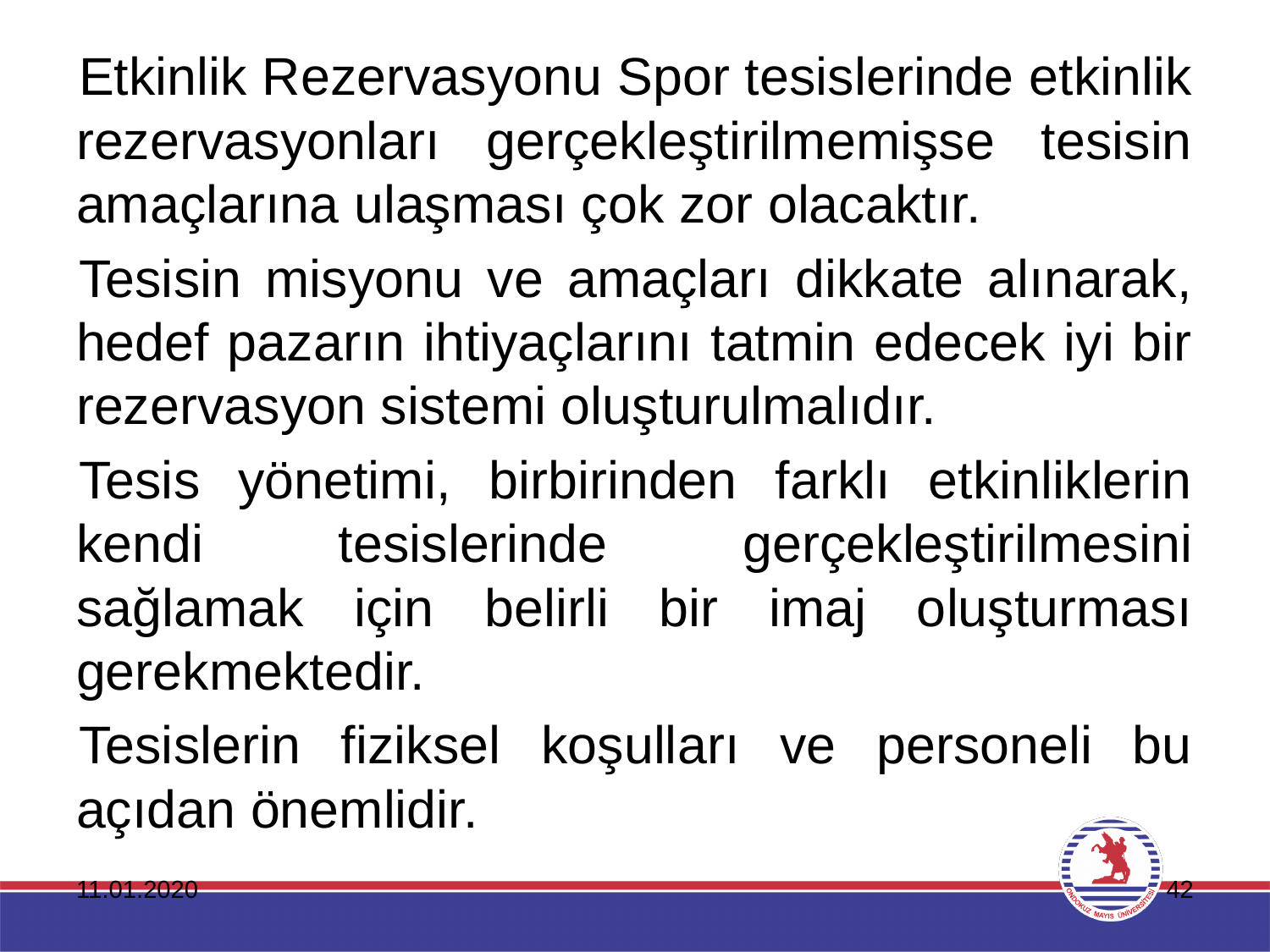

Etkinlik Rezervasyonu Spor tesislerinde etkinlik rezervasyonları gerçekleştirilmemişse tesisin amaçlarına ulaşması çok zor olacaktır.
Tesisin misyonu ve amaçları dikkate alınarak, hedef pazarın ihtiyaçlarını tatmin edecek iyi bir rezervasyon sistemi oluşturulmalıdır.
Tesis yönetimi, birbirinden farklı etkinliklerin kendi tesislerinde gerçekleştirilmesini sağlamak için belirli bir imaj oluşturması gerekmektedir.
Tesislerin fiziksel koşulları ve personeli bu açıdan önemlidir.
11.01.2020
42